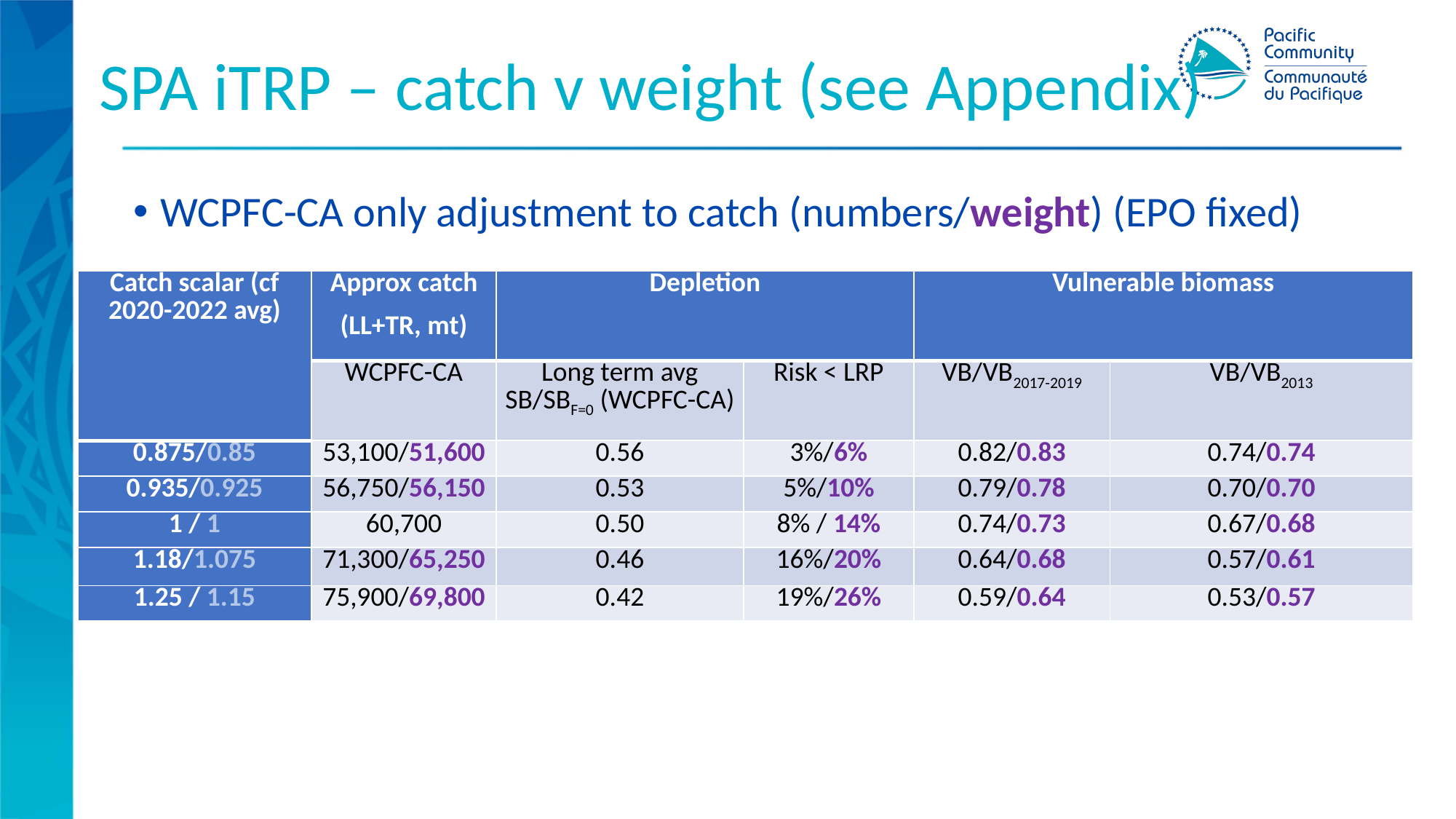

# SPA iTRP – catch v weight (see Appendix)
WCPFC-CA only adjustment to catch (numbers/weight) (EPO fixed)
| Catch scalar (cf 2020-2022 avg) | Approx catch (LL+TR, mt) | Depletion |  | Vulnerable biomass |  |
| --- | --- | --- | --- | --- | --- |
|  | WCPFC-CA | Long term avg SB/SBF=0 (WCPFC-CA) | Risk < LRP | VB/VB2017-2019 | VB/VB2013 |
| 0.875/0.85 | 53,100/51,600 | 0.56 | 3%/6% | 0.82/0.83 | 0.74/0.74 |
| 0.935/0.925 | 56,750/56,150 | 0.53 | 5%/10% | 0.79/0.78 | 0.70/0.70 |
| 1 / 1 | 60,700 | 0.50 | 8% / 14% | 0.74/0.73 | 0.67/0.68 |
| 1.18/1.075 | 71,300/65,250 | 0.46 | 16%/20% | 0.64/0.68 | 0.57/0.61 |
| 1.25 / 1.15 | 75,900/69,800 | 0.42 | 19%/26% | 0.59/0.64 | 0.53/0.57 |